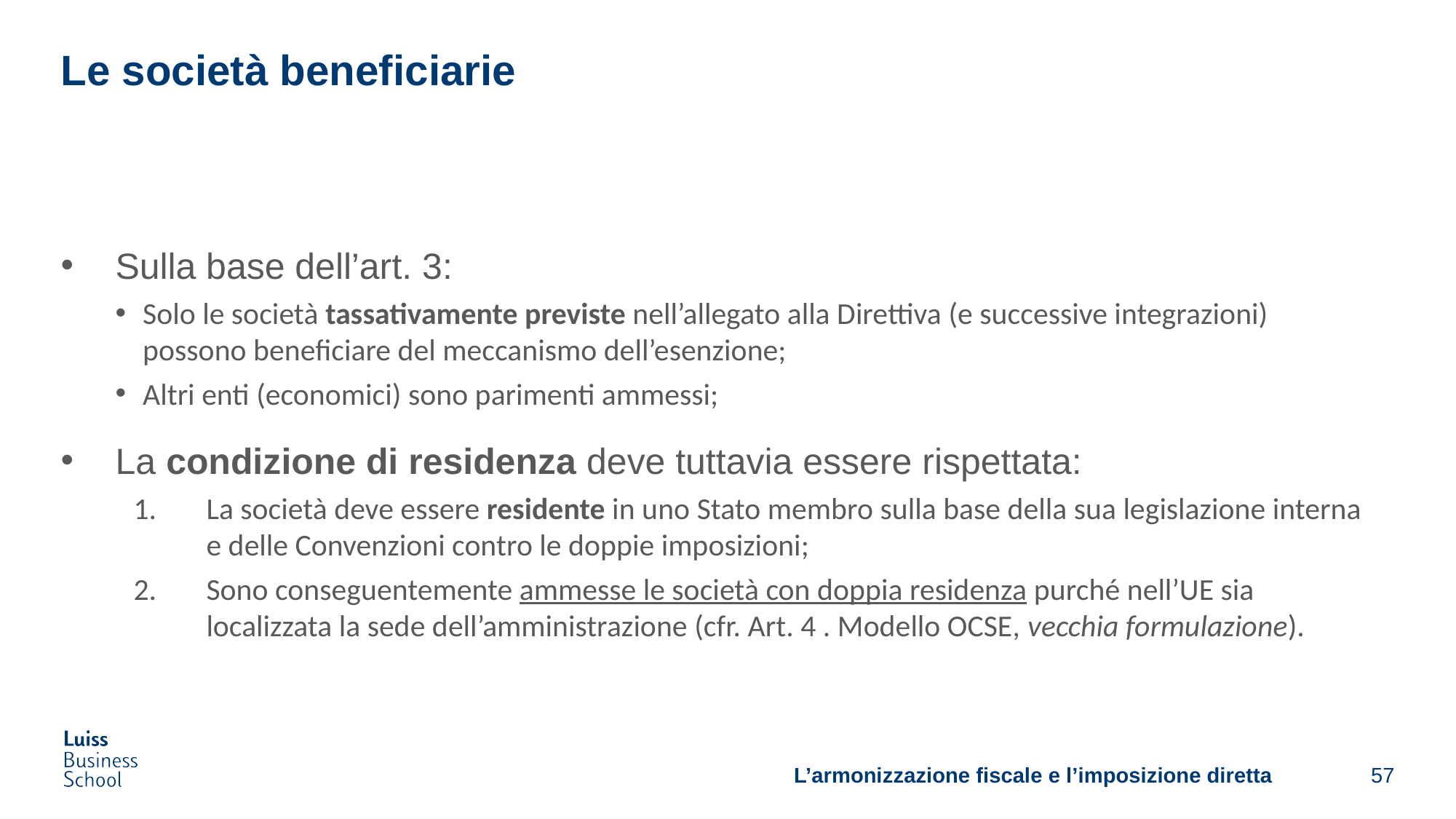

# Le società beneficiarie
Sulla base dell’art. 3:
Solo le società tassativamente previste nell’allegato alla Direttiva (e successive integrazioni) possono beneficiare del meccanismo dell’esenzione;
Altri enti (economici) sono parimenti ammessi;
La condizione di residenza deve tuttavia essere rispettata:
La società deve essere residente in uno Stato membro sulla base della sua legislazione interna e delle Convenzioni contro le doppie imposizioni;
Sono conseguentemente ammesse le società con doppia residenza purché nell’UE sia localizzata la sede dell’amministrazione (cfr. Art. 4 . Modello OCSE, vecchia formulazione).
L’armonizzazione fiscale e l’imposizione diretta
57